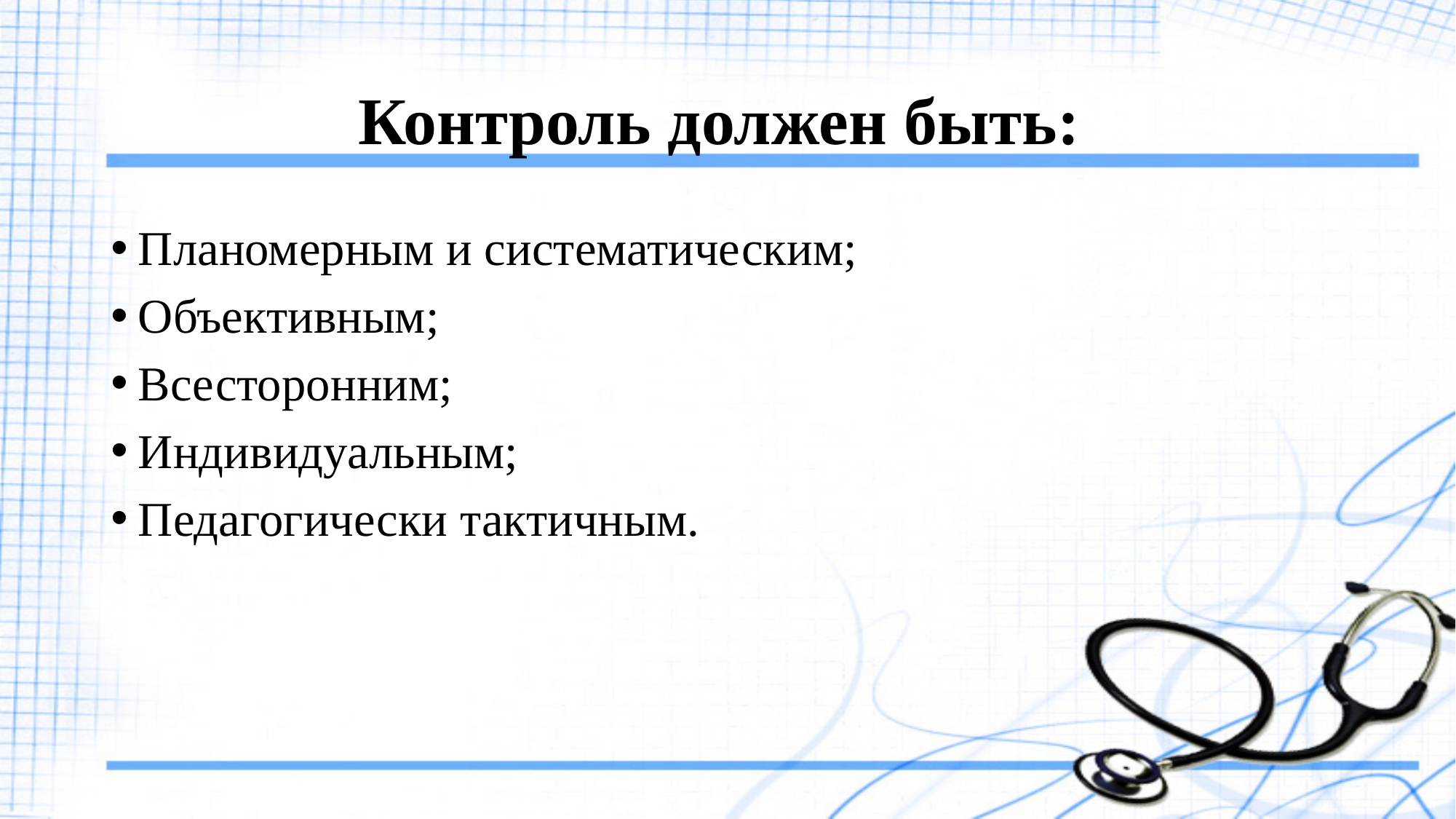

# Контроль должен быть:
Планомерным и систематическим;
Объективным;
Всесторонним;
Индивидуальным;
Педагогически тактичным.